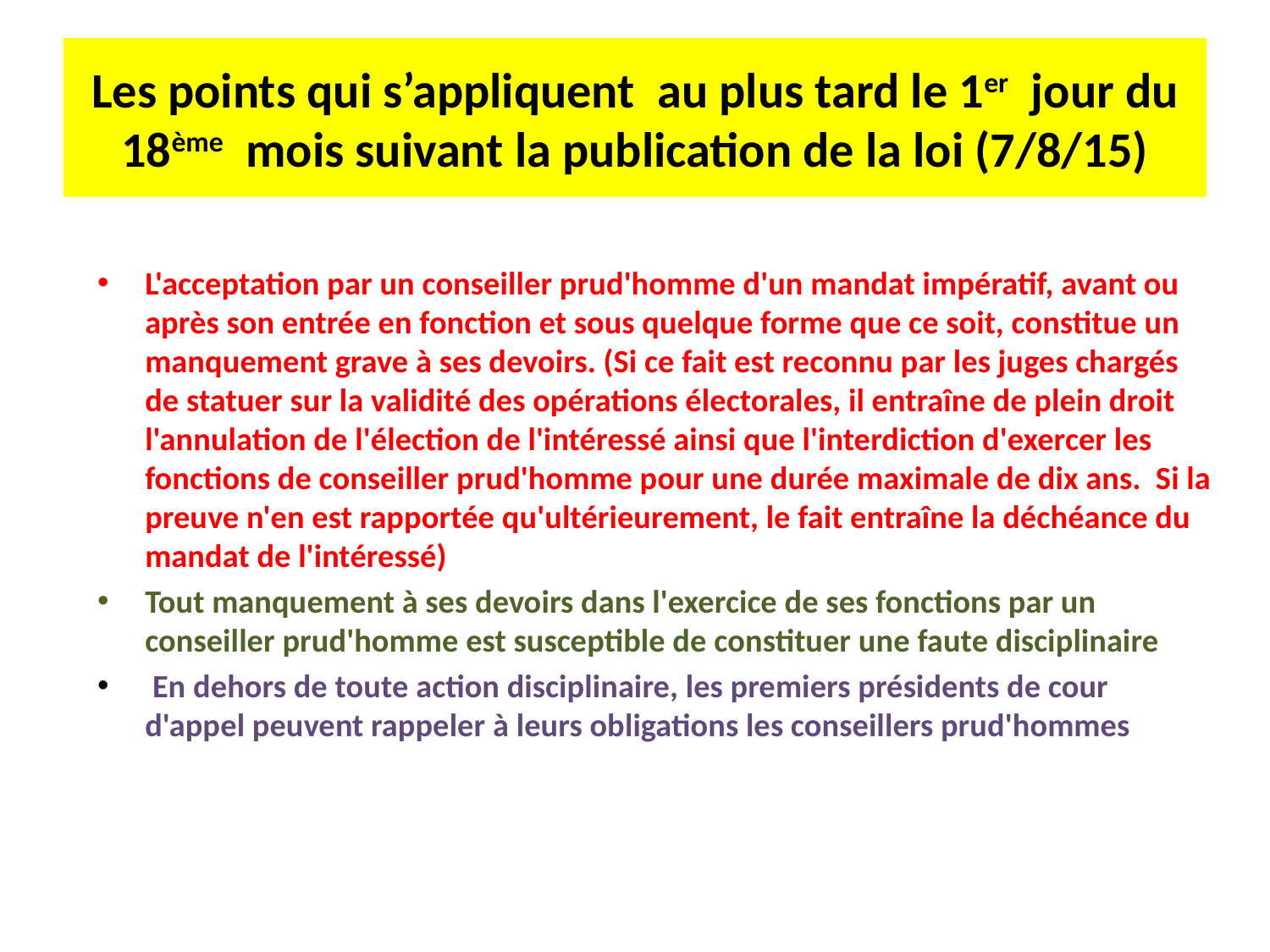

# Les points qui s’appliquent  au plus tard le 1er  jour du 18ème  mois suivant la publication de la loi (7/8/15)
L'acceptation par un conseiller prud'homme d'un mandat impératif, avant ou après son entrée en fonction et sous quelque forme que ce soit, constitue un manquement grave à ses devoirs. (Si ce fait est reconnu par les juges chargés de statuer sur la validité des opérations électorales, il entraîne de plein droit l'annulation de l'élection de l'intéressé ainsi que l'interdiction d'exercer les fonctions de conseiller prud'homme pour une durée maximale de dix ans.  Si la preuve n'en est rapportée qu'ultérieurement, le fait entraîne la déchéance du mandat de l'intéressé)
Tout manquement à ses devoirs dans l'exercice de ses fonctions par un conseiller prud'homme est susceptible de constituer une faute disciplinaire
 En dehors de toute action disciplinaire, les premiers présidents de cour d'appel peuvent rappeler à leurs obligations les conseillers prud'hommes